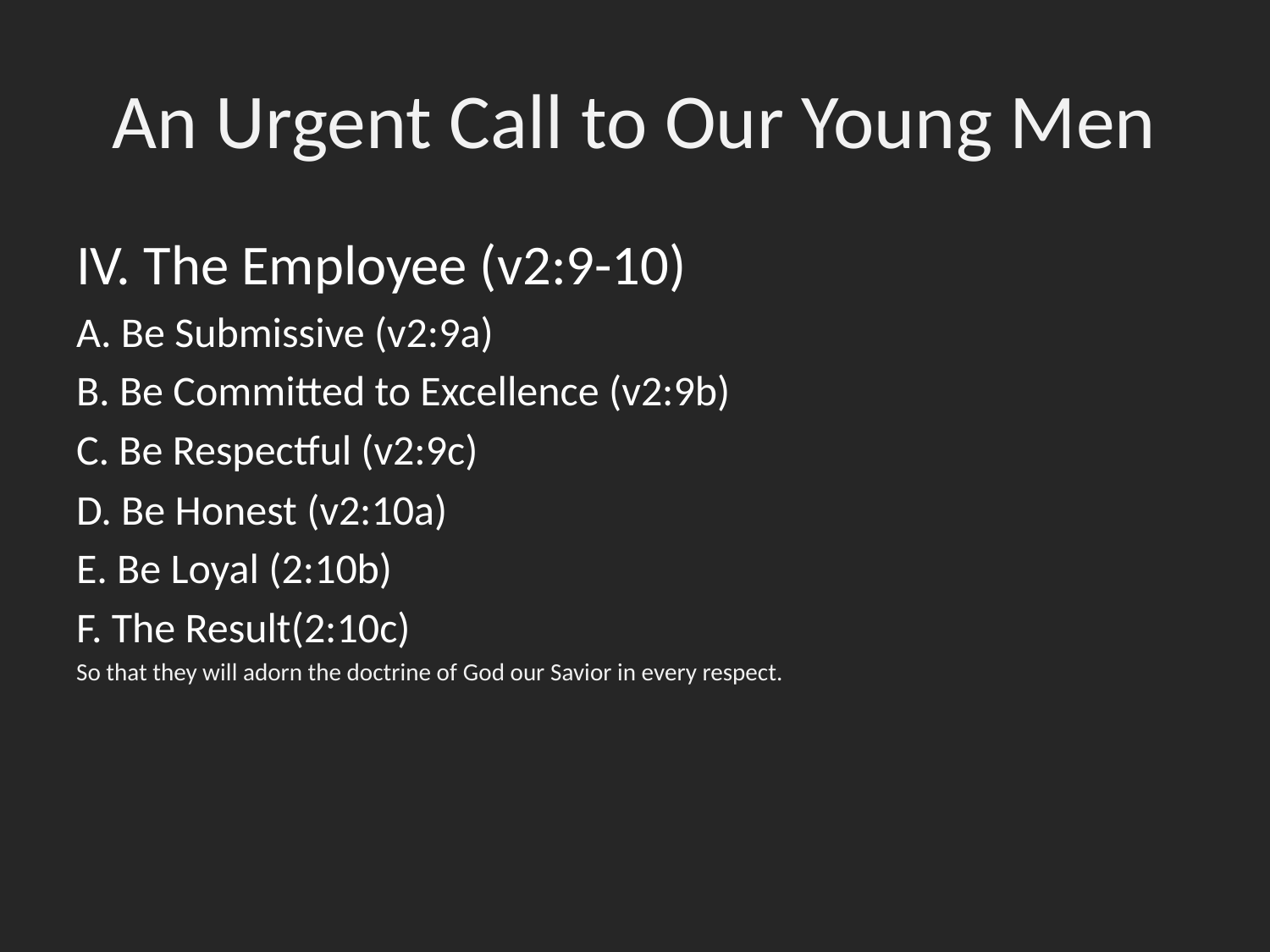

# An Urgent Call to Our Young Men
IV. The Employee (v2:9-10)
A. Be Submissive (v2:9a)
B. Be Committed to Excellence (v2:9b)
C. Be Respectful (v2:9c)
D. Be Honest (v2:10a)
E. Be Loyal (2:10b)
F. The Result(2:10c)
So that they will adorn the doctrine of God our Savior in every respect.